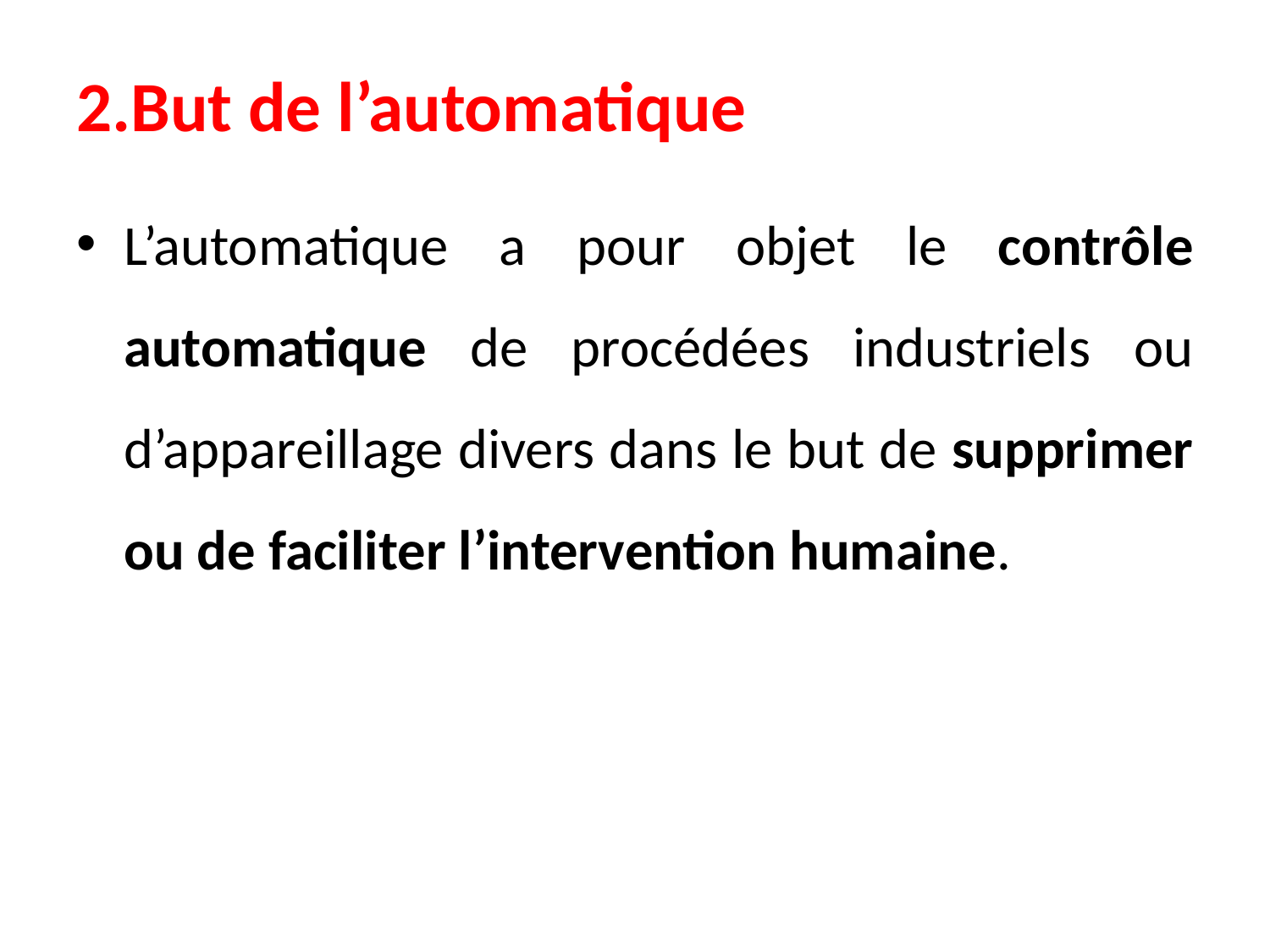

# 2.But de l’automatique
L’automatique a pour objet le contrôle automatique de procédées industriels ou d’appareillage divers dans le but de supprimer ou de faciliter l’intervention humaine.